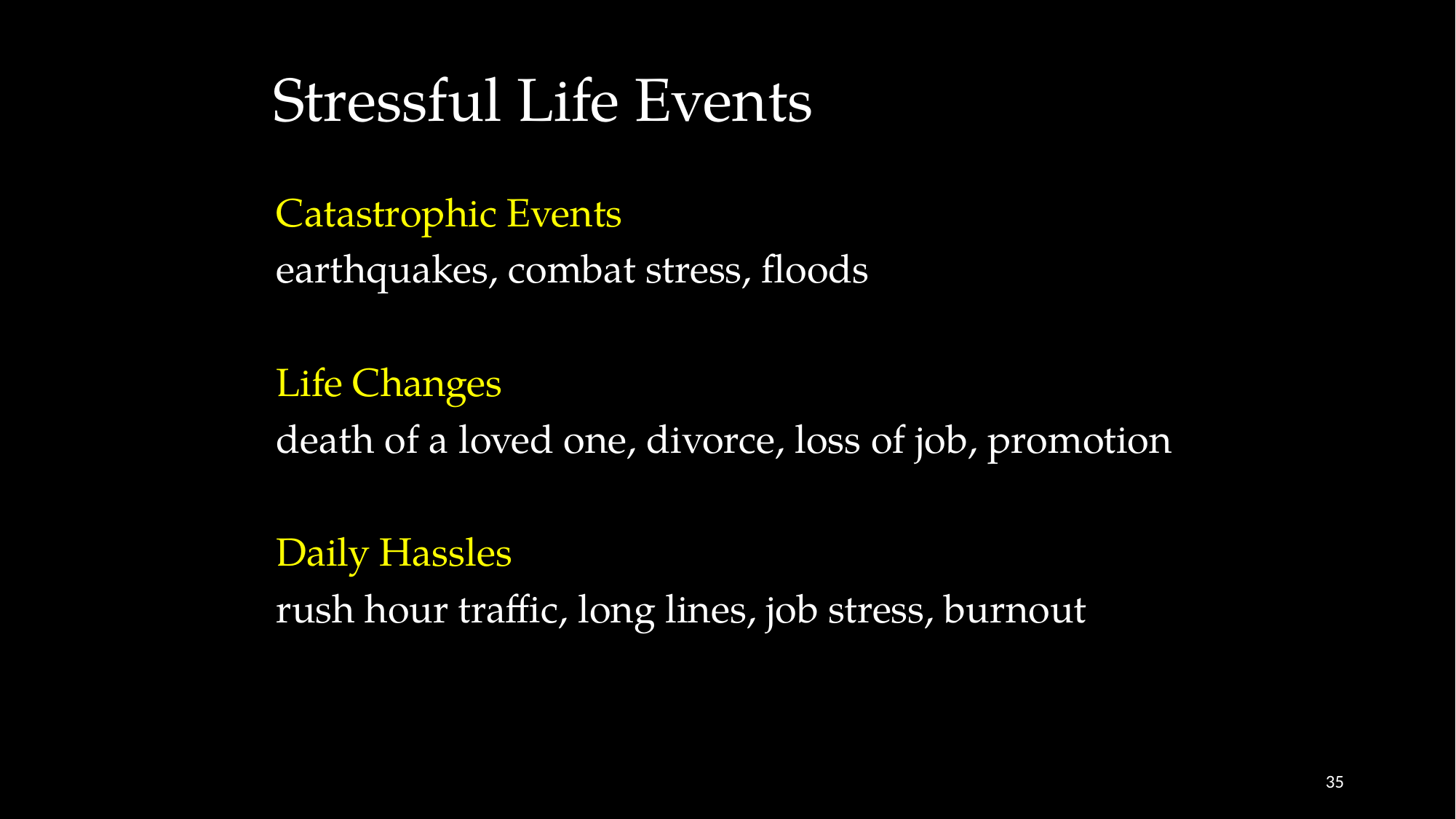

# Stressful Life Events
Catastrophic Events
earthquakes, combat stress, floods

Life Changes
death of a loved one, divorce, loss of job, promotion

Daily Hassles
rush hour traffic, long lines, job stress, burnout

35